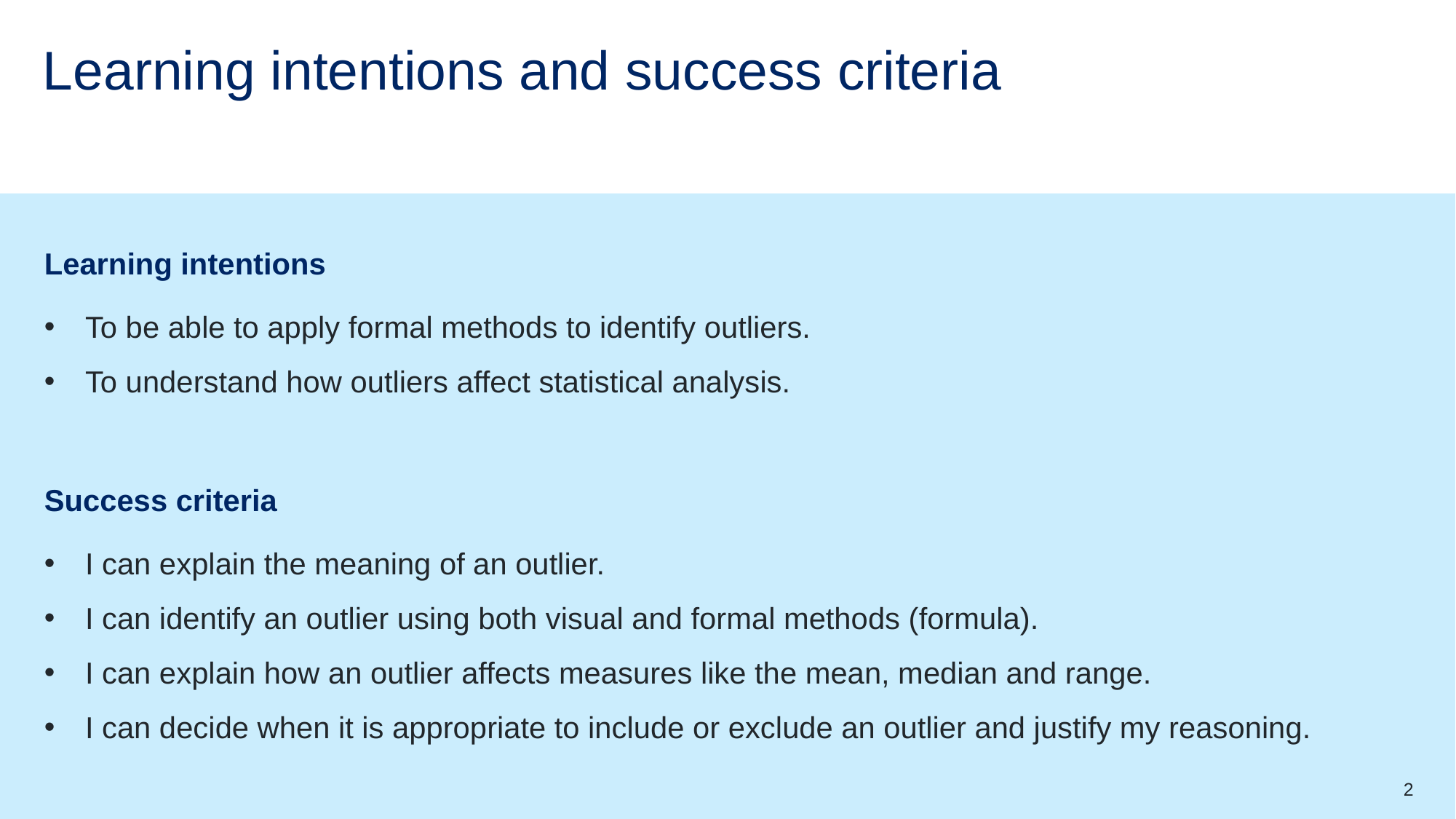

# Learning intentions and success criteria
Learning intentions
To be able to apply formal methods to identify outliers.
To understand how outliers affect statistical analysis.

Success criteria
I can explain the meaning of an outlier.
I can identify an outlier using both visual and formal methods (formula).
I can explain how an outlier affects measures like the mean, median and range.
I can decide when it is appropriate to include or exclude an outlier and justify my reasoning.
2